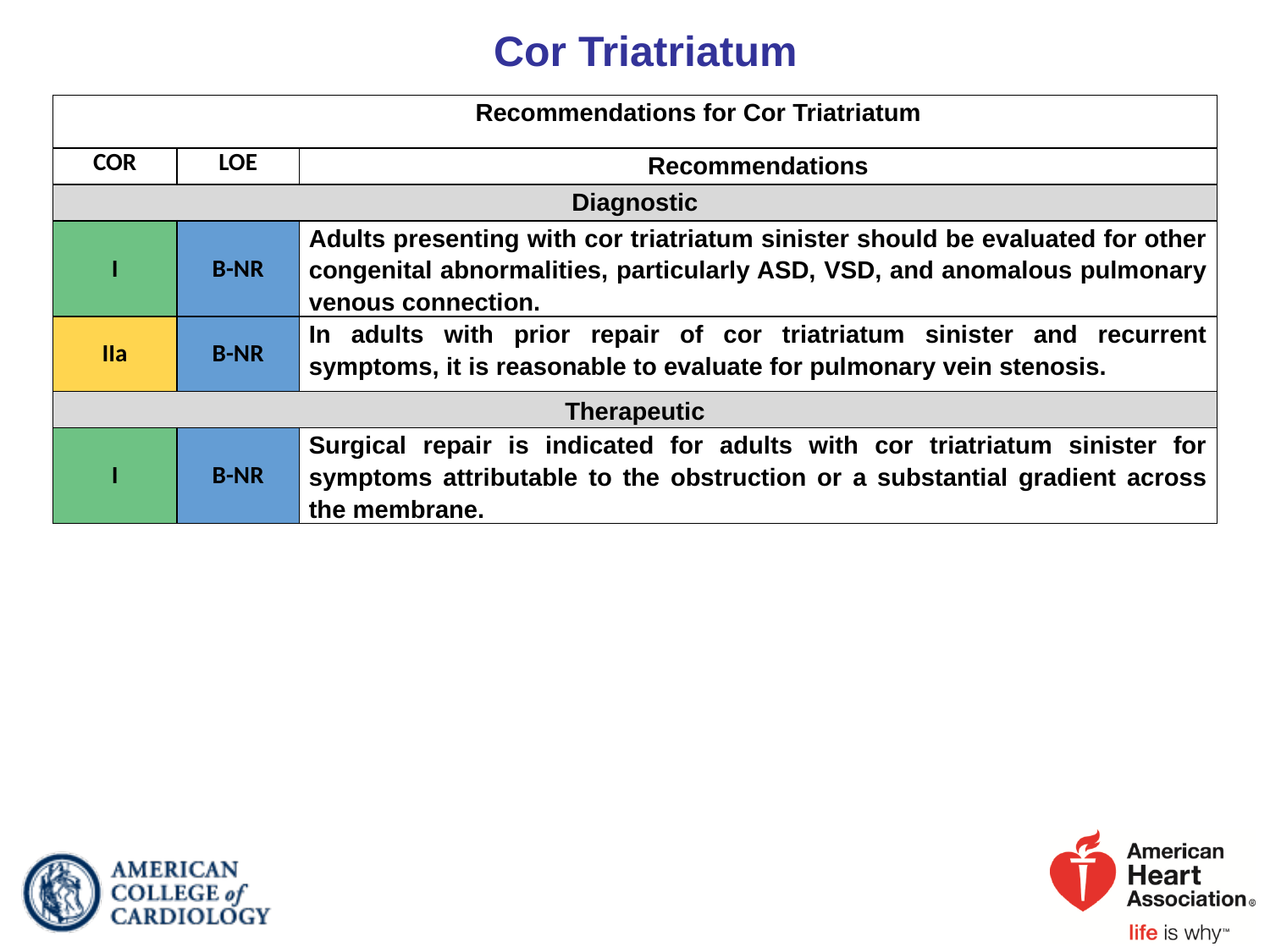

# Cor Triatriatum
| Recommendations for Cor Triatriatum |  |  |
| --- | --- | --- |
| COR | LOE | Recommendations |
| Diagnostic |  |  |
| I | B-NR | Adults presenting with cor triatriatum sinister should be evaluated for other congenital abnormalities, particularly ASD, VSD, and anomalous pulmonary venous connection. |
| IIa | B-NR | In adults with prior repair of cor triatriatum sinister and recurrent symptoms, it is reasonable to evaluate for pulmonary vein stenosis. |
| Therapeutic |  |  |
| I | B-NR | Surgical repair is indicated for adults with cor triatriatum sinister for symptoms attributable to the obstruction or a substantial gradient across the membrane. |